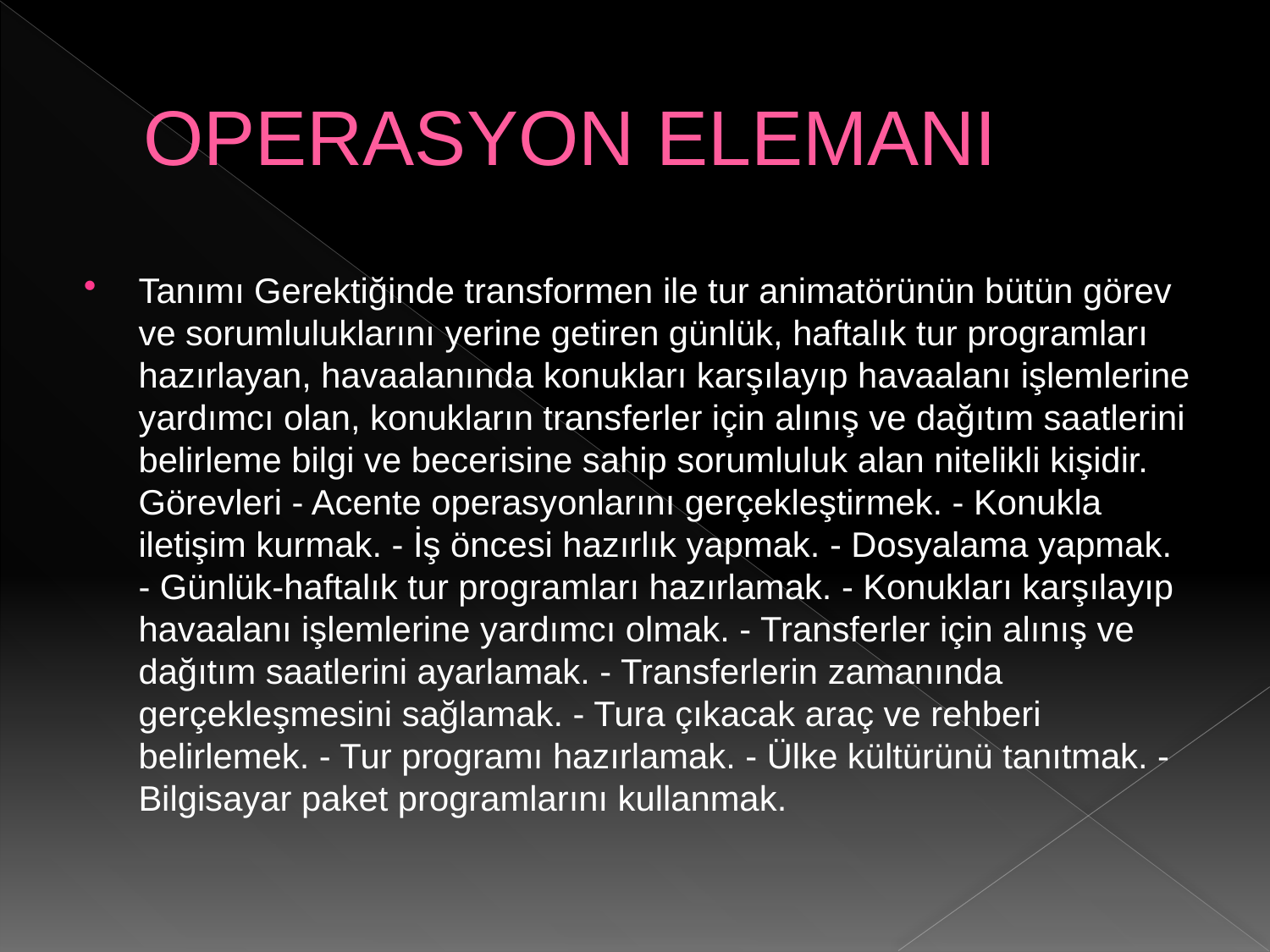

# OPERASYON ELEMANI
Tanımı Gerektiğinde transformen ile tur animatörünün bütün görev ve sorumluluklarını yerine getiren günlük, haftalık tur programları hazırlayan, havaalanında konukları karşılayıp havaalanı işlemlerine yardımcı olan, konukların transferler için alınış ve dağıtım saatlerini belirleme bilgi ve becerisine sahip sorumluluk alan nitelikli kişidir. Görevleri - Acente operasyonlarını gerçekleştirmek. - Konukla iletişim kurmak. - İş öncesi hazırlık yapmak. - Dosyalama yapmak. - Günlük-haftalık tur programları hazırlamak. - Konukları karşılayıp havaalanı işlemlerine yardımcı olmak. - Transferler için alınış ve dağıtım saatlerini ayarlamak. - Transferlerin zamanında gerçekleşmesini sağlamak. - Tura çıkacak araç ve rehberi belirlemek. - Tur programı hazırlamak. - Ülke kültürünü tanıtmak. - Bilgisayar paket programlarını kullanmak.